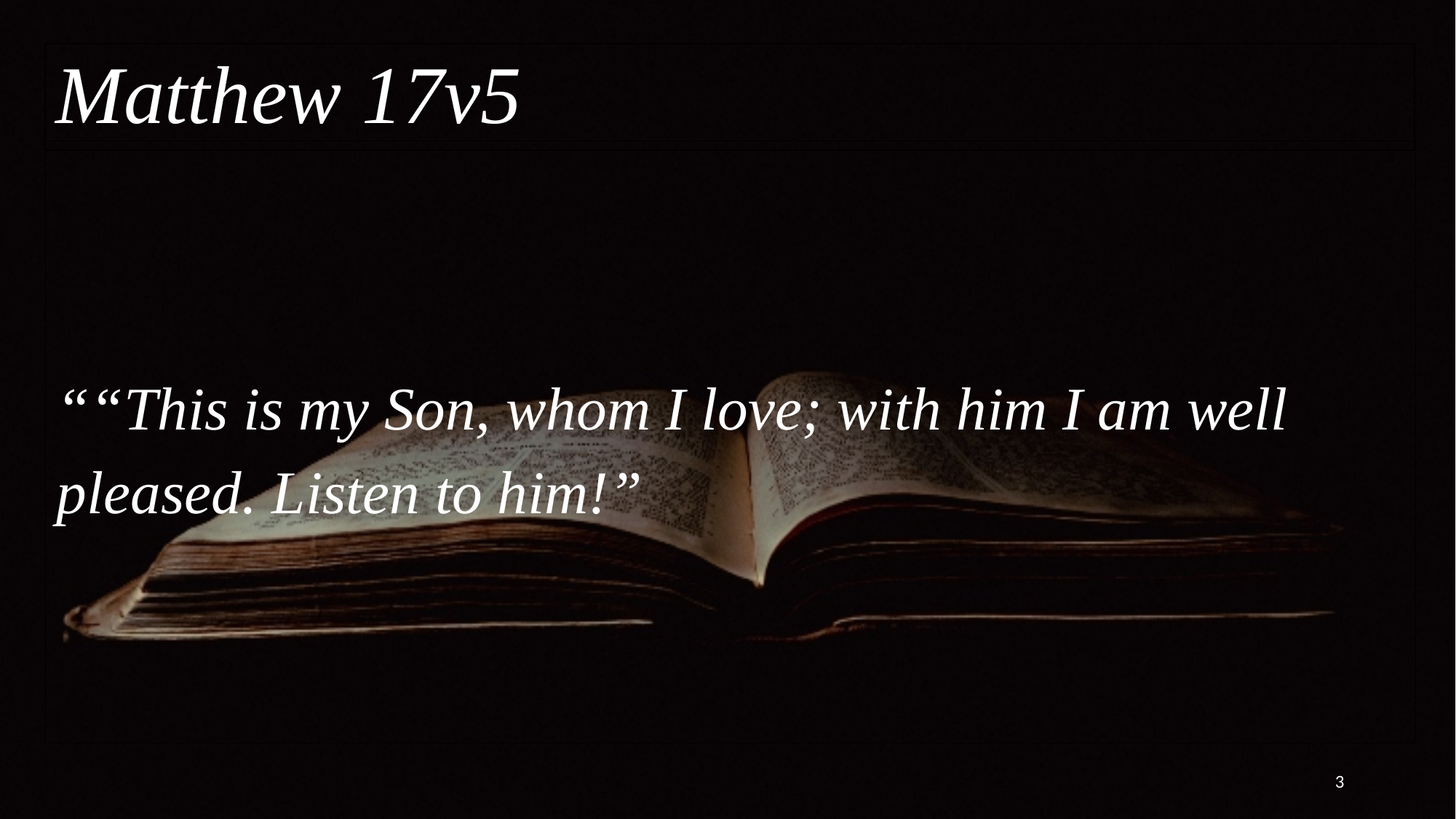

Matthew 17v5
# ““This is my Son, whom I love; with him I am well pleased. Listen to him!”
3